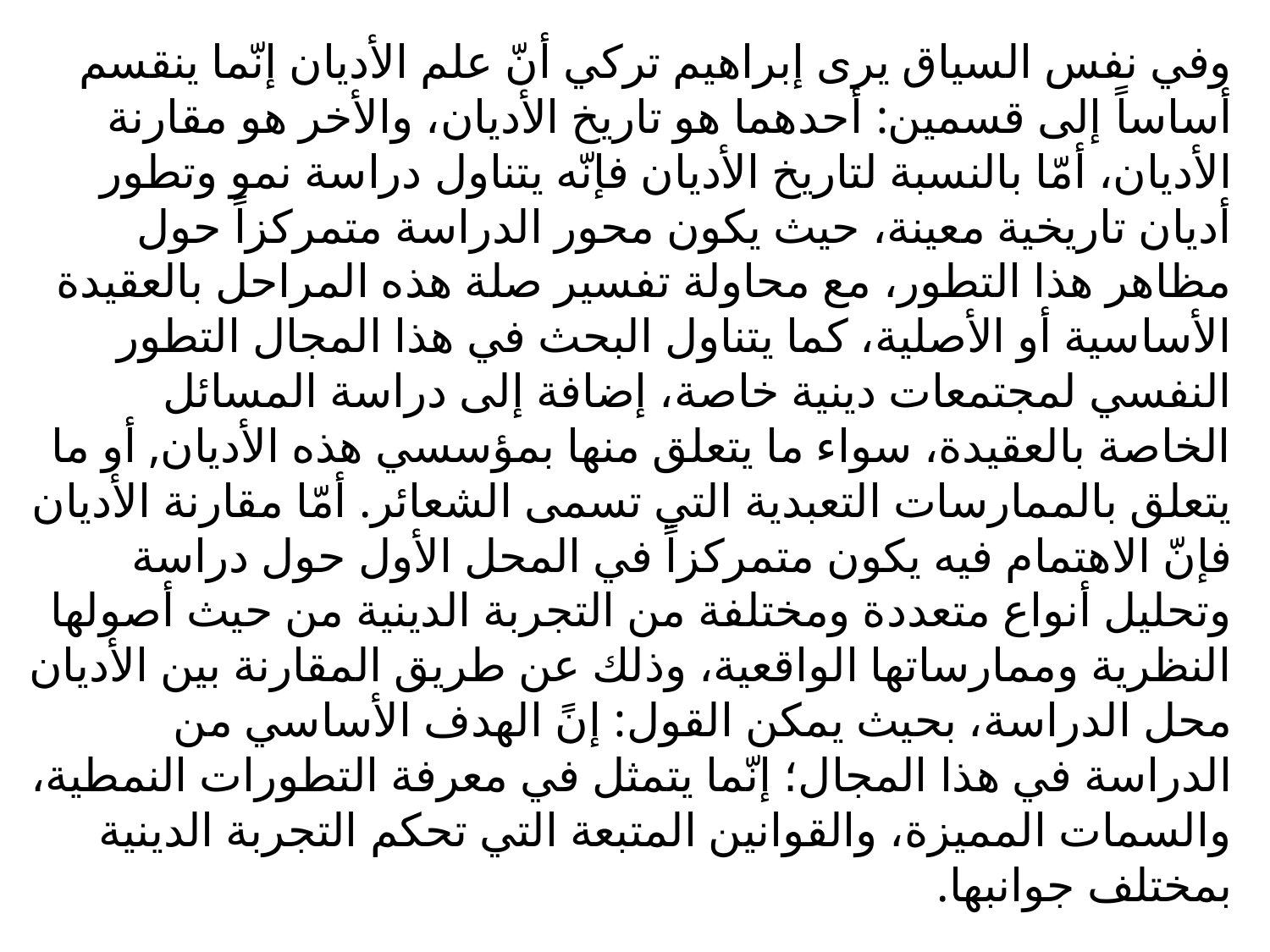

وفي نفس السياق يرى إبراهيم تركي أنّ علم الأديان إنّما ينقسم أساساً إلى قسمين: أحدهما هو تاريخ الأديان، والأخر هو مقارنة الأديان، أمّا بالنسبة لتاريخ الأديان فإنّه يتناول دراسة نمو وتطور أديان تاريخية معينة، حيث يكون محور الدراسة متمركزاً حول مظاهر هذا التطور، مع محاولة تفسير صلة هذه المراحل بالعقيدة الأساسية أو الأصلية، كما يتناول البحث في هذا المجال التطور النفسي لمجتمعات دينية خاصة، إضافة إلى دراسة المسائل الخاصة بالعقيدة، سواء ما يتعلق منها بمؤسسي هذه الأديان, أو ما يتعلق بالممارسات التعبدية التي تسمى الشعائر. أمّا مقارنة الأديان فإنّ الاهتمام فيه يكون متمركزاً في المحل الأول حول دراسة وتحليل أنواع متعددة ومختلفة من التجربة الدينية من حيث أصولها النظرية وممارساتها الواقعية، وذلك عن طريق المقارنة بين الأديان محل الدراسة، بحيث يمكن القول: إنً الهدف الأساسي من الدراسة في هذا المجال؛ إنّما يتمثل في معرفة التطورات النمطية، والسمات المميزة، والقوانين المتبعة التي تحكم التجربة الدينية بمختلف جوانبها.